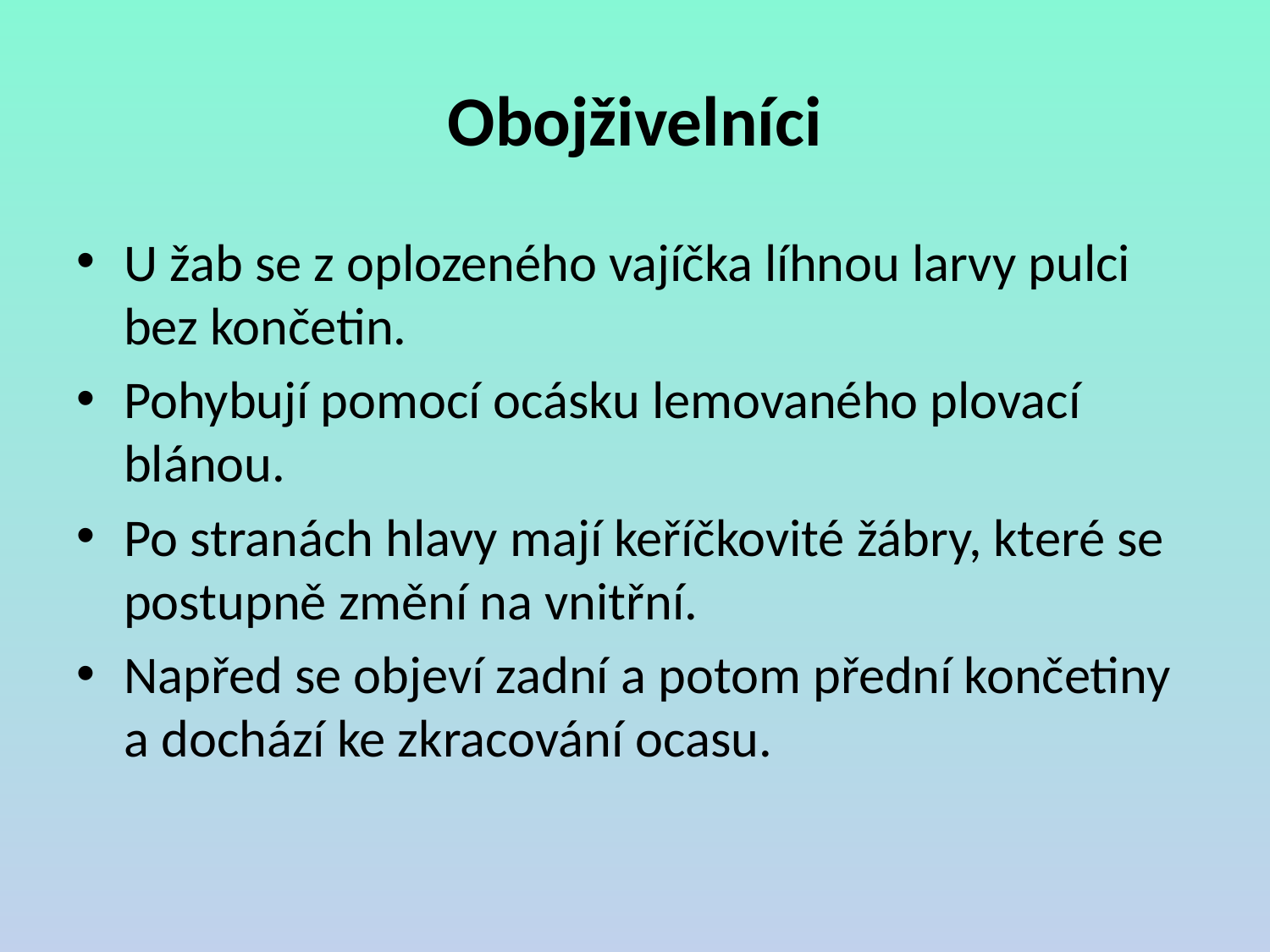

# Obojživelníci
U žab se z oplozeného vajíčka líhnou larvy pulci bez končetin.
Pohybují pomocí ocásku lemovaného plovací blánou.
Po stranách hlavy mají keříčkovité žábry, které se postupně změní na vnitřní.
Napřed se objeví zadní a potom přední končetiny a dochází ke zkracování ocasu.